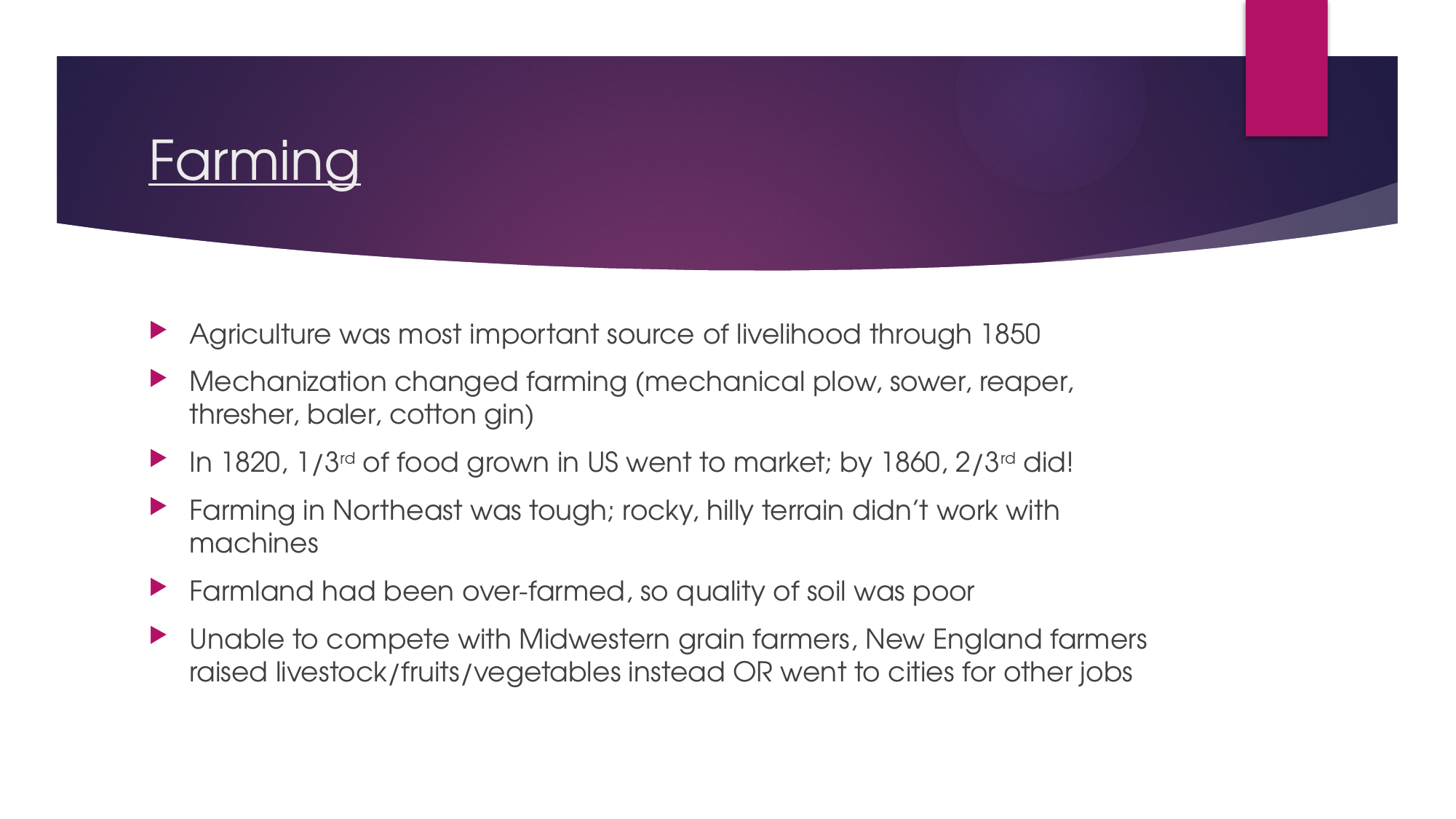

# Farming
Agriculture was most important source of livelihood through 1850
Mechanization changed farming (mechanical plow, sower, reaper, thresher, baler, cotton gin)
In 1820, 1/3rd of food grown in US went to market; by 1860, 2/3rd did!
Farming in Northeast was tough; rocky, hilly terrain didn’t work with machines
Farmland had been over-farmed, so quality of soil was poor
Unable to compete with Midwestern grain farmers, New England farmers raised livestock/fruits/vegetables instead OR went to cities for other jobs